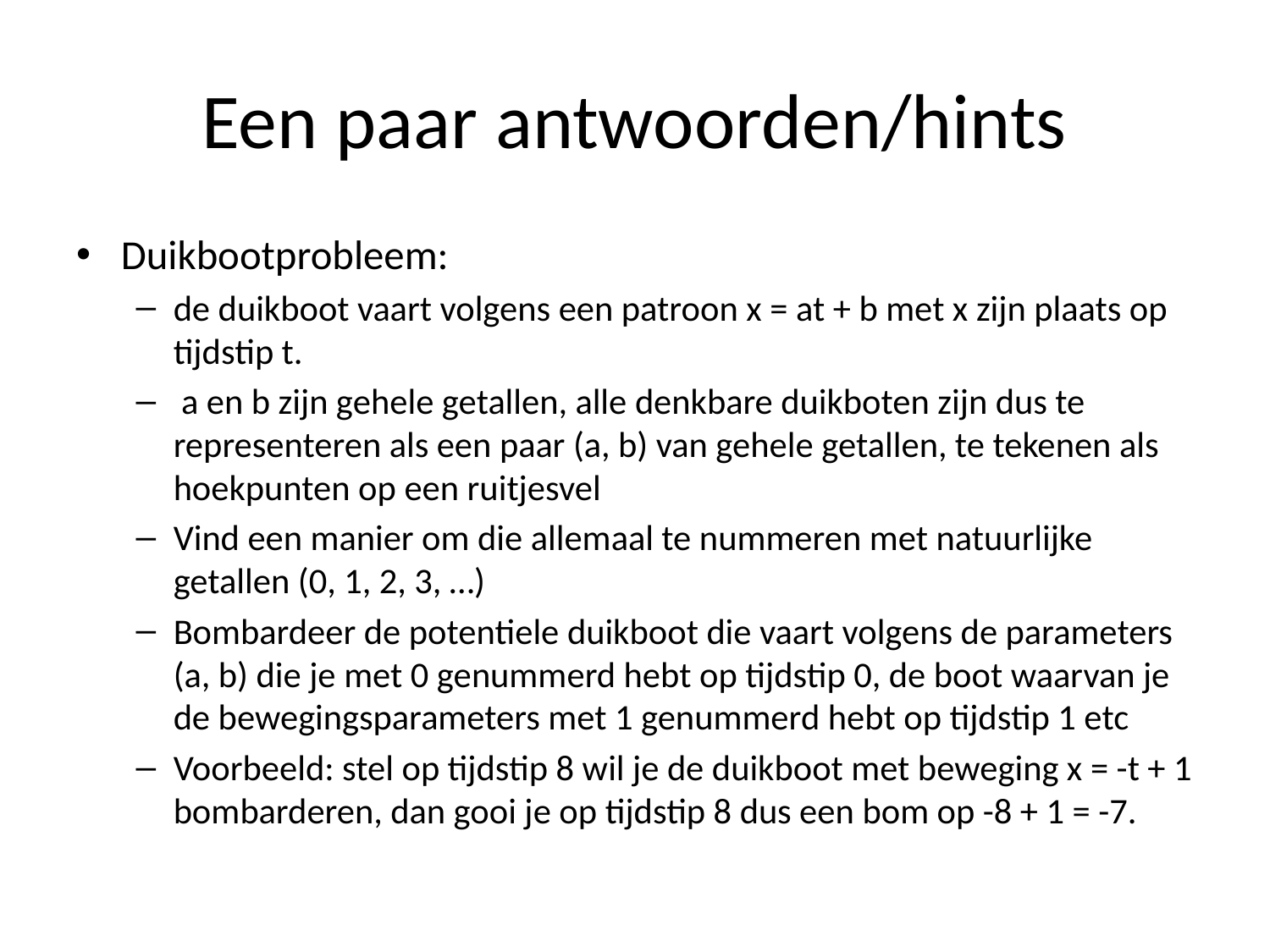

# Een paar antwoorden/hints
Duikbootprobleem:
de duikboot vaart volgens een patroon x = at + b met x zijn plaats op tijdstip t.
 a en b zijn gehele getallen, alle denkbare duikboten zijn dus te representeren als een paar (a, b) van gehele getallen, te tekenen als hoekpunten op een ruitjesvel
Vind een manier om die allemaal te nummeren met natuurlijke getallen (0, 1, 2, 3, …)
Bombardeer de potentiele duikboot die vaart volgens de parameters (a, b) die je met 0 genummerd hebt op tijdstip 0, de boot waarvan je de bewegingsparameters met 1 genummerd hebt op tijdstip 1 etc
Voorbeeld: stel op tijdstip 8 wil je de duikboot met beweging x = -t + 1 bombarderen, dan gooi je op tijdstip 8 dus een bom op -8 + 1 = -7.